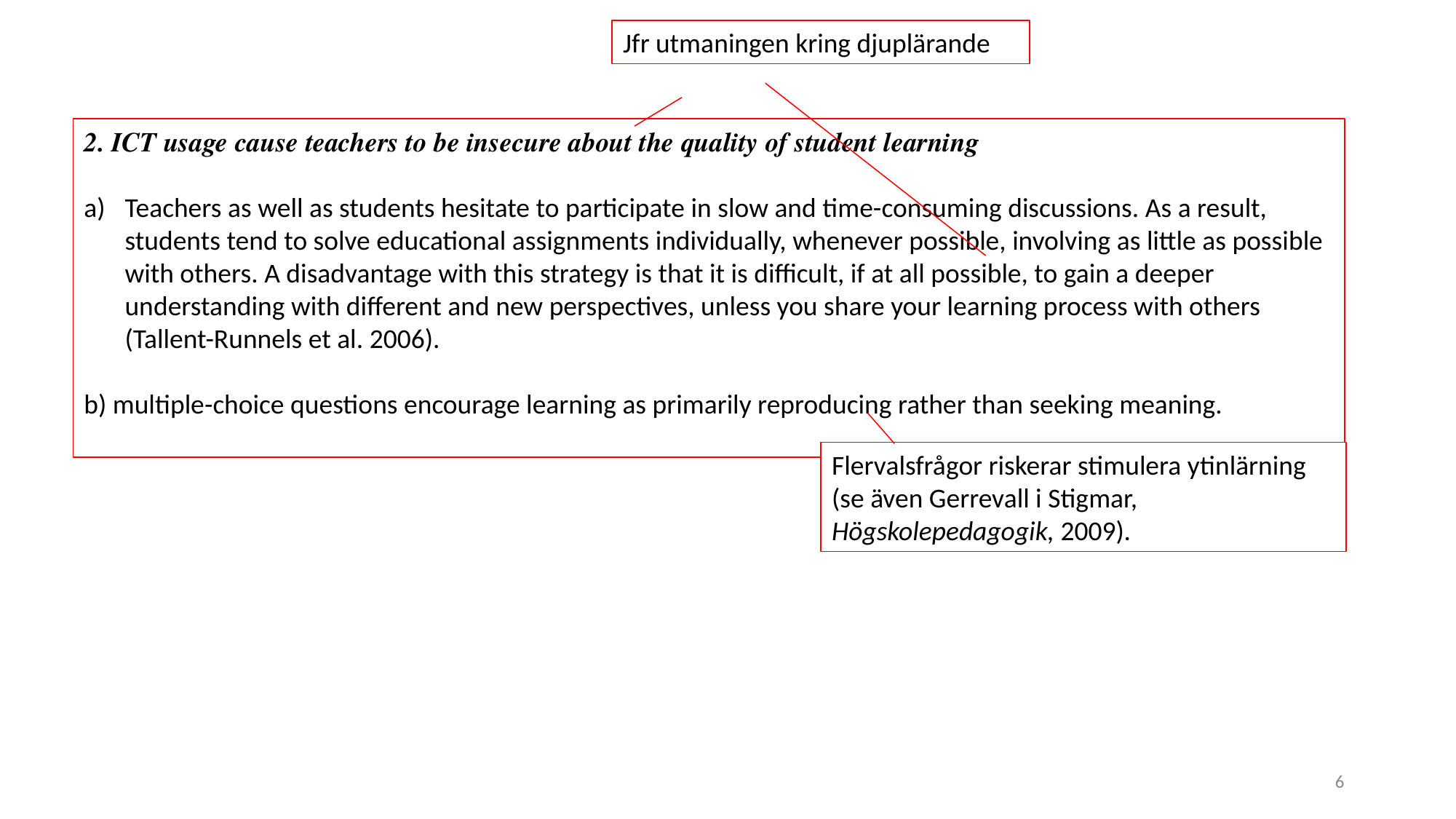

Jfr utmaningen kring djuplärande
2. ICT usage cause teachers to be insecure about the quality of student learning

Teachers as well as students hesitate to participate in slow and time-consuming discussions. As a result, students tend to solve educational assignments individually, whenever possible, involving as little as possible with others. A disadvantage with this strategy is that it is difficult, if at all possible, to gain a deeper understanding with different and new perspectives, unless you share your learning process with others (Tallent-Runnels et al. 2006).

b) multiple-choice questions encourage learning as primarily reproducing rather than seeking meaning.

Flervalsfrågor riskerar stimulera ytinlärning (se även Gerrevall i Stigmar, Högskolepedagogik, 2009).
6